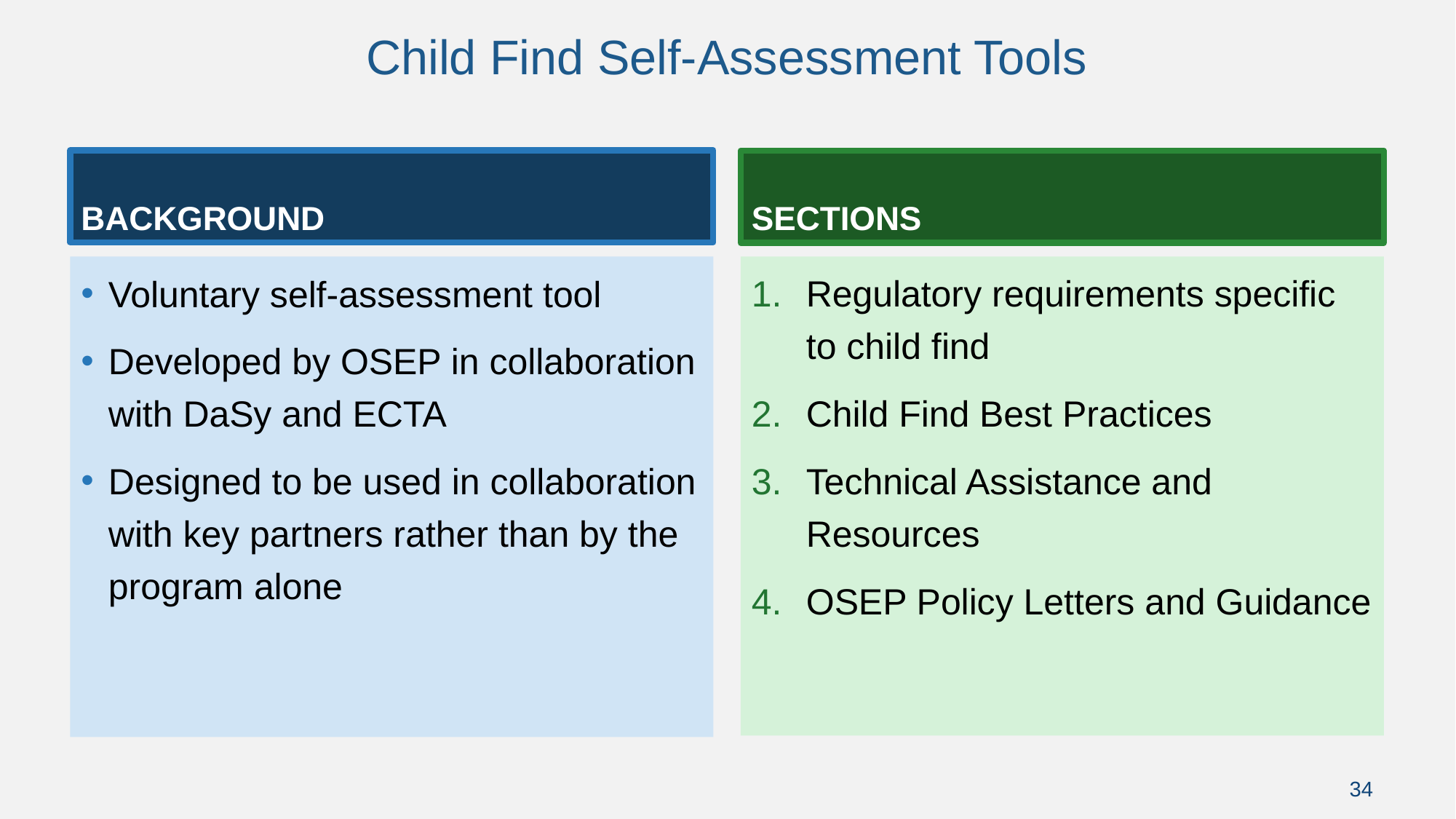

# Child Find Self-Assessment Tools
Background
Sections
Regulatory requirements specific to child find
Child Find Best Practices
Technical Assistance and Resources
OSEP Policy Letters and Guidance
Voluntary self-assessment tool
Developed by OSEP in collaboration with DaSy and ECTA
Designed to be used in collaboration with key partners rather than by the program alone
34